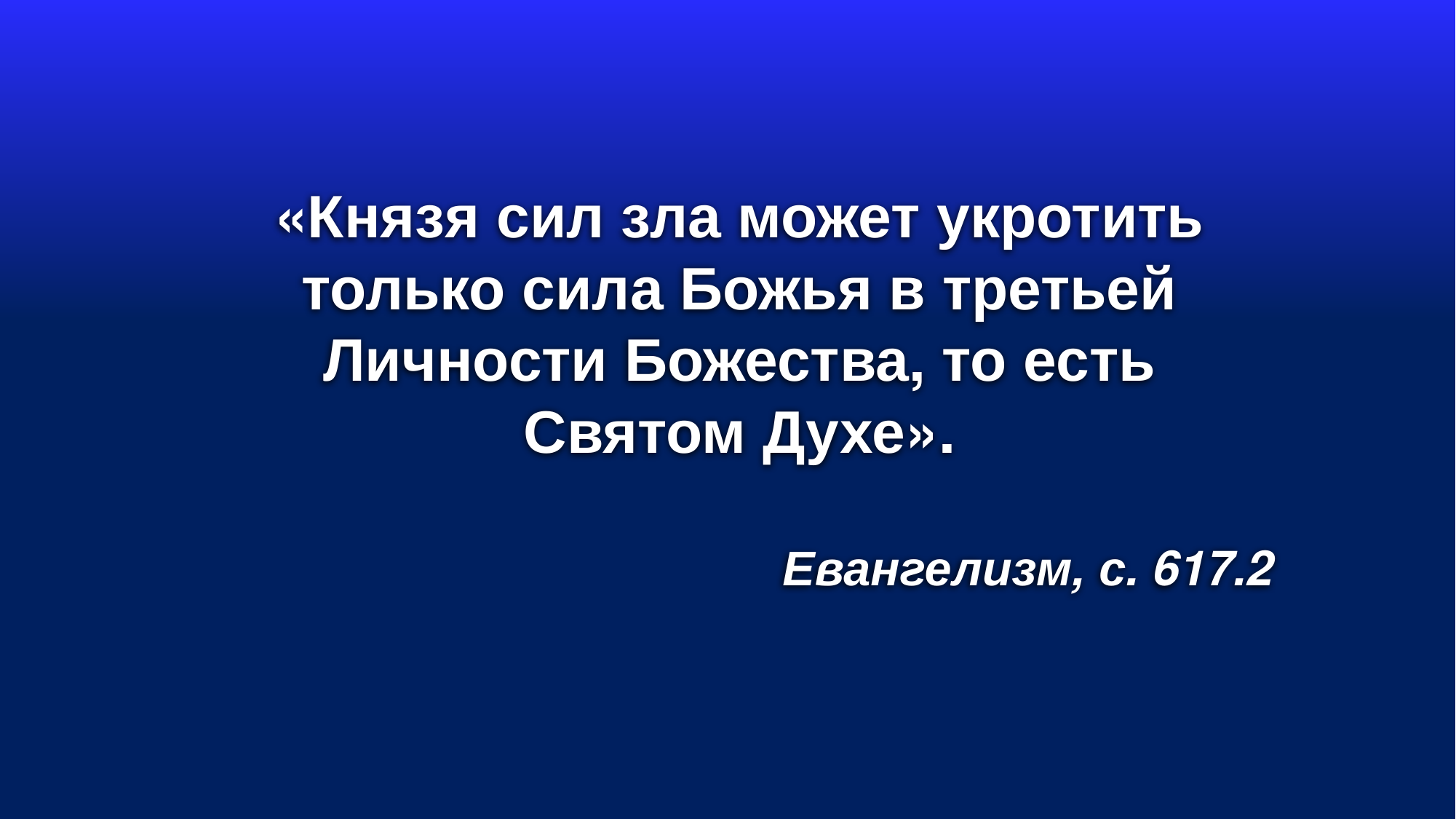

«Князя сил зла может укротить только сила Божья в третьей Личности Божества, то есть Святом Духе».
Евангелизм, с. 617.2